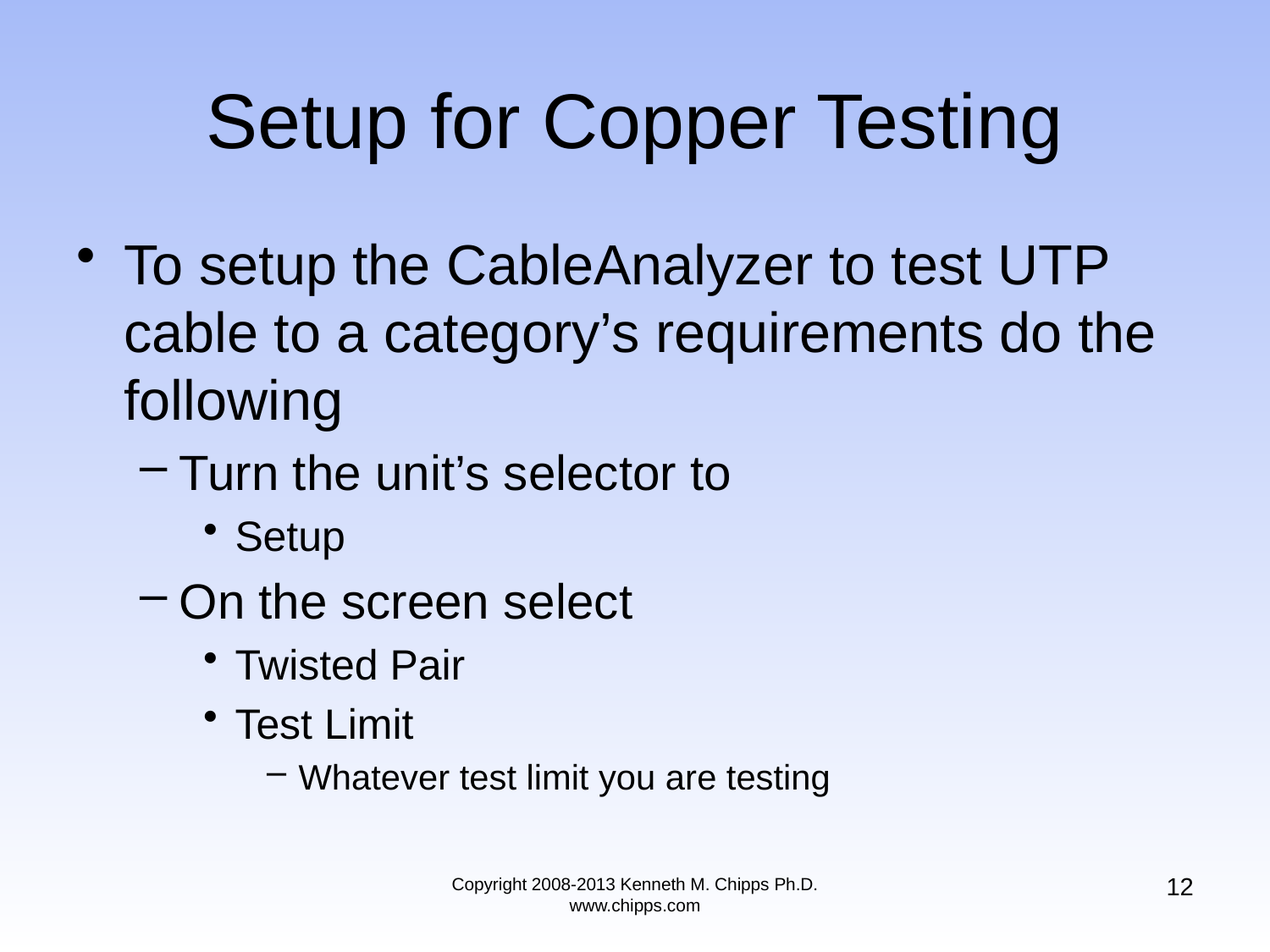

# Setup for Copper Testing
To setup the CableAnalyzer to test UTP cable to a category’s requirements do the following
Turn the unit’s selector to
Setup
On the screen select
Twisted Pair
Test Limit
Whatever test limit you are testing
12
Copyright 2008-2013 Kenneth M. Chipps Ph.D. www.chipps.com